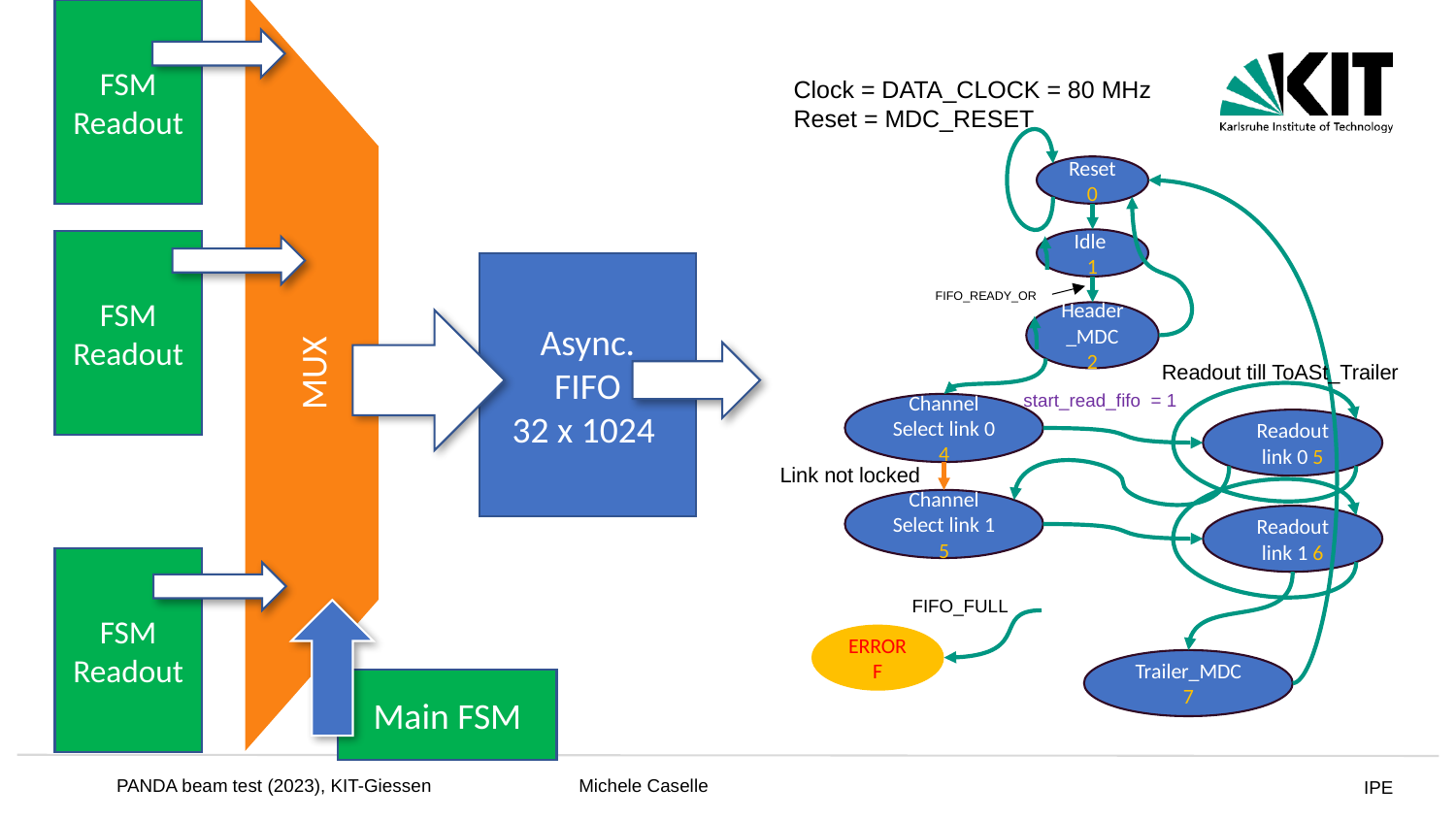

FSM
Readout

Clock = DATA_CLOCK = 80 MHz
Reset = MDC_RESET
Reset 0
Idle  1
FSM
Readout

Async.
FIFO
32 x 1024
FIFO_READY_OR
Header_MDC 2
MUX

Readout till ToASt_Trailer
start_read_fifo  = 1
Channel Select link 0 4
Readout link 0 5
Link not locked
Channel Select link 1 5
Readout link 1 6
FSM
Readout

FIFO_FULL

ERROR F
Trailer_MDC 7
Main FSM